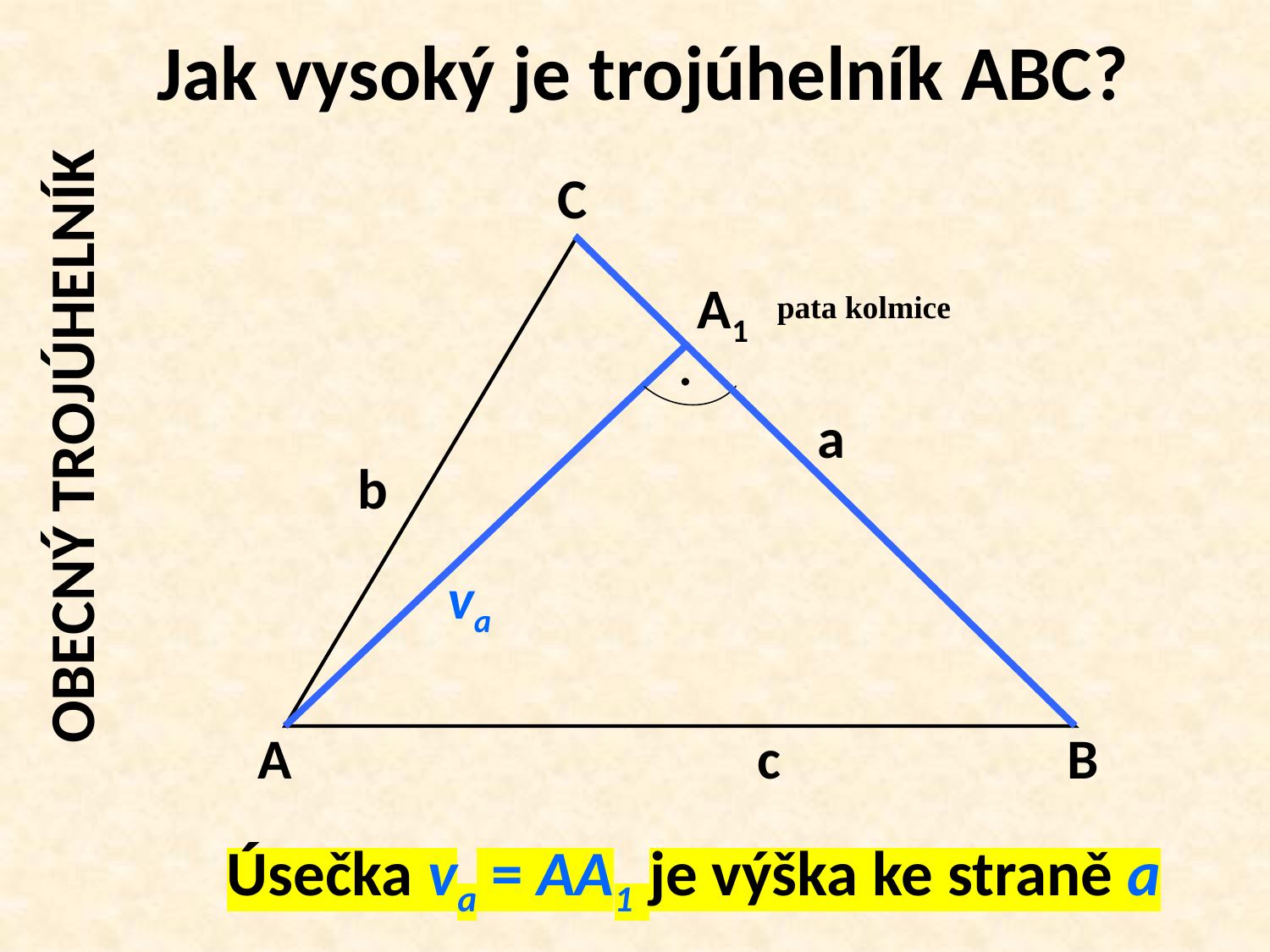

Jak vysoký je trojúhelník ABC?
OBECNÝ TROJÚHELNÍK
C

A1
pata kolmice
.

a
b
va
A
c
B
 Úsečka va = AA1  je výška ke straně a